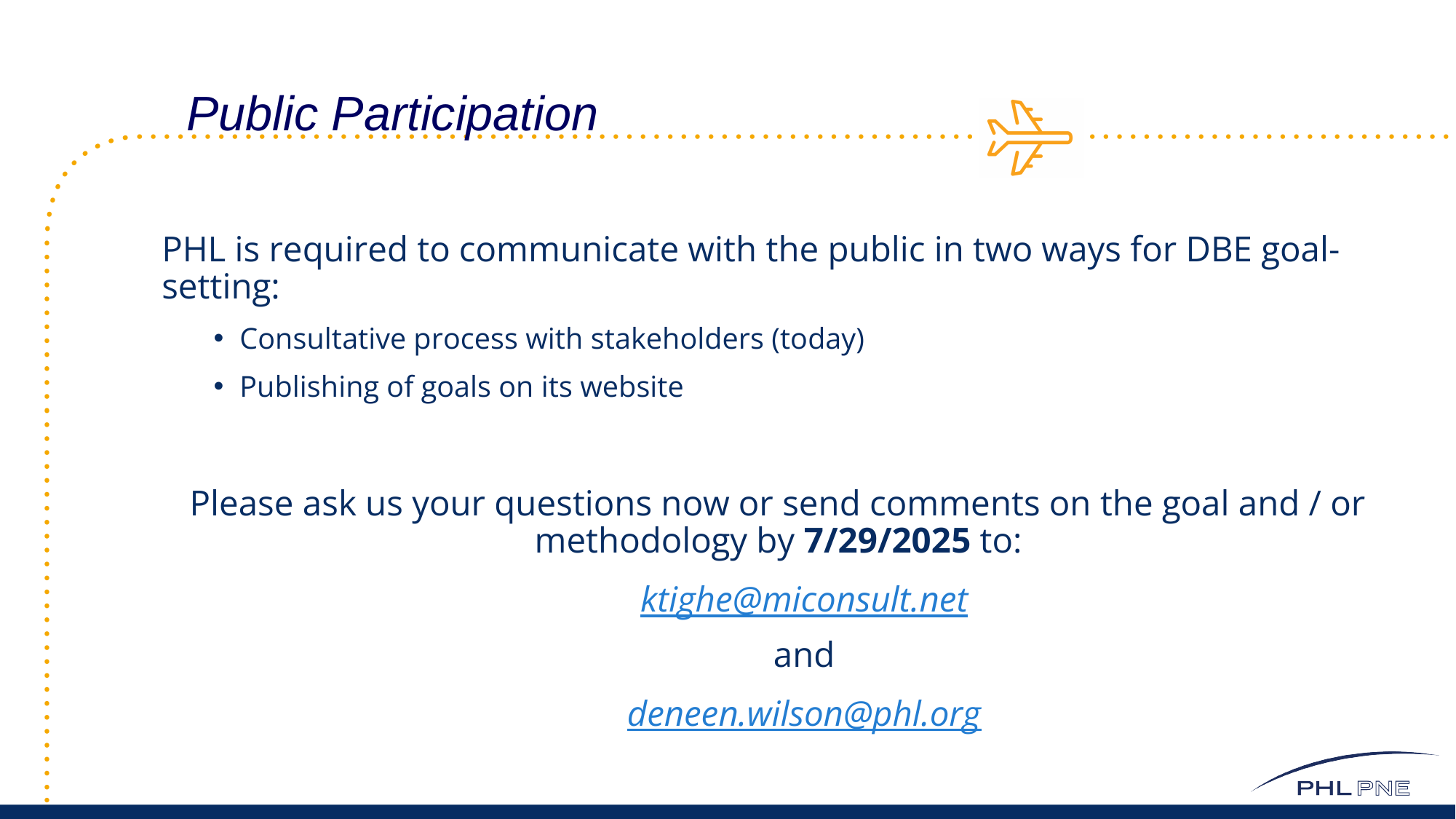

Public Participation

PHL is required to communicate with the public in two ways for DBE goal-setting:
Consultative process with stakeholders (today)
Publishing of goals on its website

Please ask us your questions now or send comments on the goal and / or methodology by 7/29/2025 to:
ktighe@miconsult.net
and
deneen.wilson@phl.org